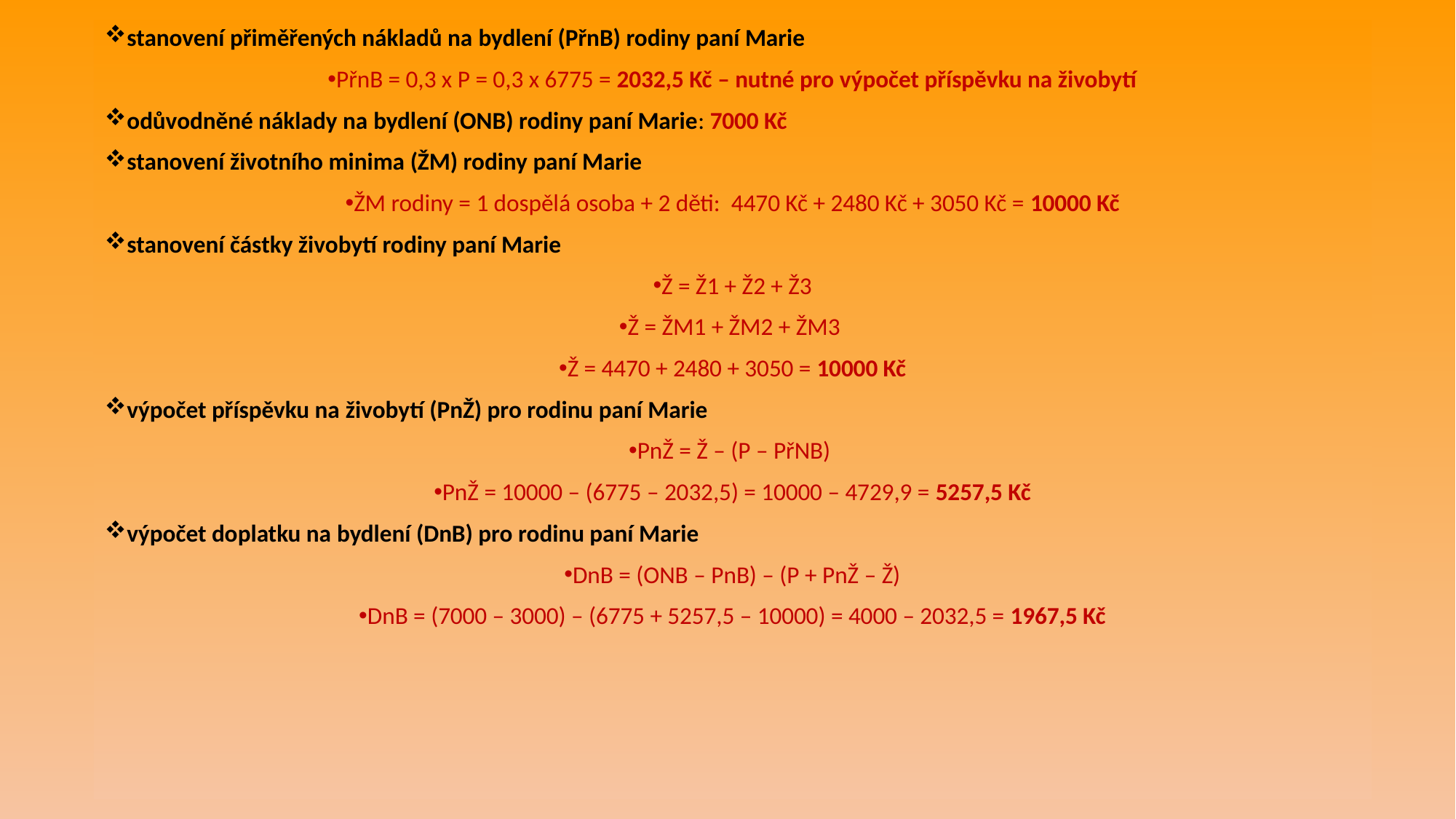

stanovení přiměřených nákladů na bydlení (PřnB) rodiny paní Marie
PřnB = 0,3 x P = 0,3 x 6775 = 2032,5 Kč – nutné pro výpočet příspěvku na živobytí
odůvodněné náklady na bydlení (ONB) rodiny paní Marie: 7000 Kč
stanovení životního minima (ŽM) rodiny paní Marie
ŽM rodiny = 1 dospělá osoba + 2 děti:  4470 Kč + 2480 Kč + 3050 Kč = 10000 Kč
stanovení částky živobytí rodiny paní Marie
Ž = Ž1 + Ž2 + Ž3
Ž = ŽM1 + ŽM2 + ŽM3
Ž = 4470 + 2480 + 3050 = 10000 Kč
výpočet příspěvku na živobytí (PnŽ) pro rodinu paní Marie
PnŽ = Ž – (P – PřNB)
PnŽ = 10000 – (6775 – 2032,5) = 10000 – 4729,9 = 5257,5 Kč
výpočet doplatku na bydlení (DnB) pro rodinu paní Marie
DnB = (ONB – PnB) – (P + PnŽ – Ž)
DnB = (7000 – 3000) – (6775 + 5257,5 – 10000) = 4000 – 2032,5 = 1967,5 Kč